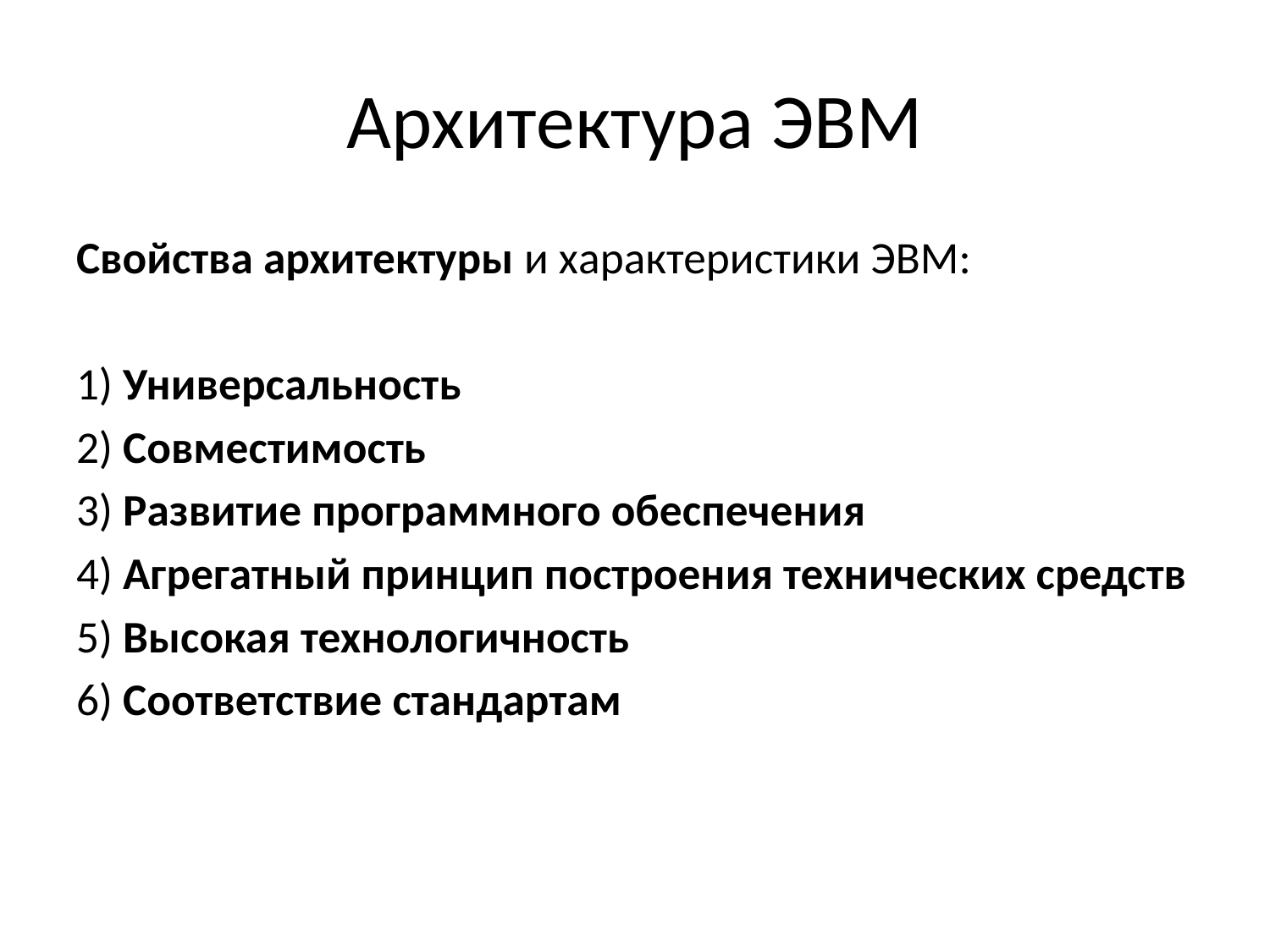

# Архитектура ЭВМ
Свойства архитектуры и характеристики ЭВМ:

1) Универсальность
2) Совместимость
3) Развитие программного обеспечения
4) Агрегатный принцип построения технических средств
5) Высокая технологичность
6) Соответствие стандартам